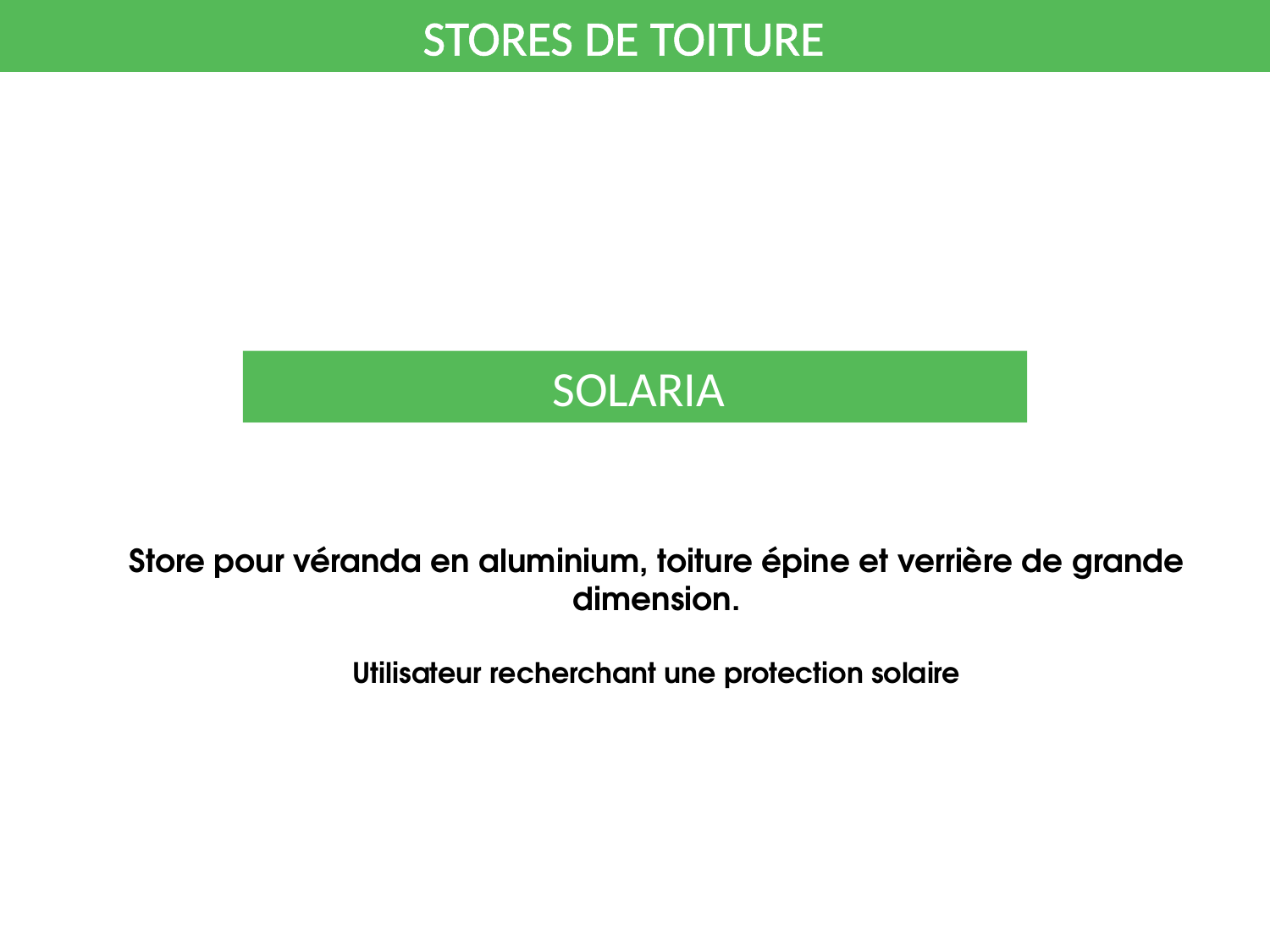

STORES DE TOITURE
		      SOLARIA

Store pour véranda en aluminium, toiture épine et verrière de grande dimension.

Utilisateur recherchant une protection solaire